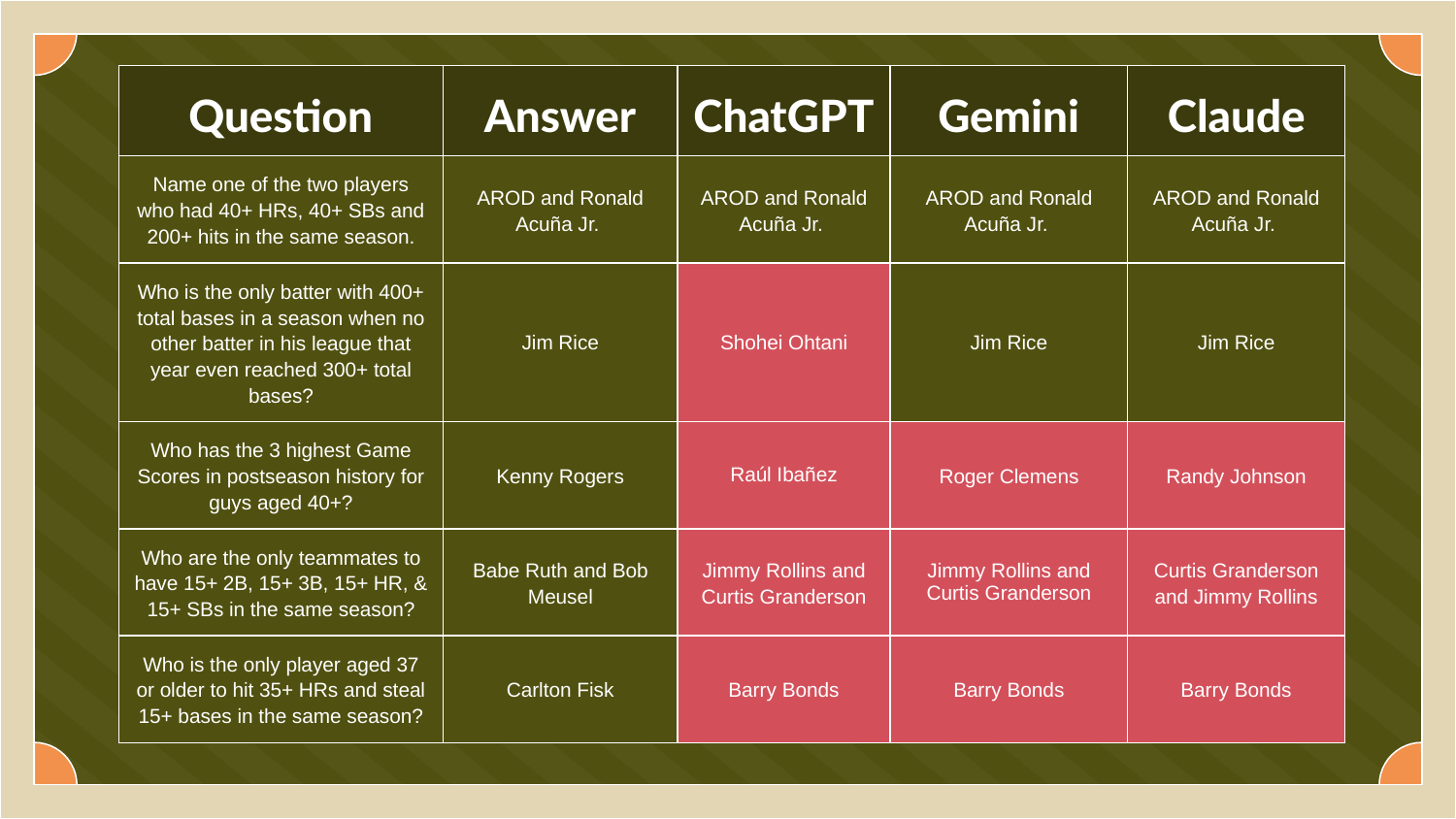

| Question | Answer | ChatGPT | Gemini | Claude |
| --- | --- | --- | --- | --- |
| Name one of the two players who had 40+ HRs, 40+ SBs and 200+ hits in the same season. | AROD and Ronald Acuña Jr. | AROD and Ronald Acuña Jr. | AROD and Ronald Acuña Jr. | AROD and Ronald Acuña Jr. |
| Who is the only batter with 400+ total bases in a season when no other batter in his league that year even reached 300+ total bases? | Jim Rice | Shohei Ohtani | Jim Rice | Jim Rice |
| Who has the 3 highest Game Scores in postseason history for guys aged 40+? | Kenny Rogers | Raúl Ibañez | Roger Clemens | Randy Johnson |
| Who are the only teammates to have 15+ 2B, 15+ 3B, 15+ HR, & 15+ SBs in the same season? | Babe Ruth and Bob Meusel | Jimmy Rollins and Curtis Granderson | Jimmy Rollins and Curtis Granderson | Curtis Granderson and Jimmy Rollins |
| Who is the only player aged 37 or older to hit 35+ HRs and steal 15+ bases in the same season? | Carlton Fisk | Barry Bonds | Barry Bonds | Barry Bonds |